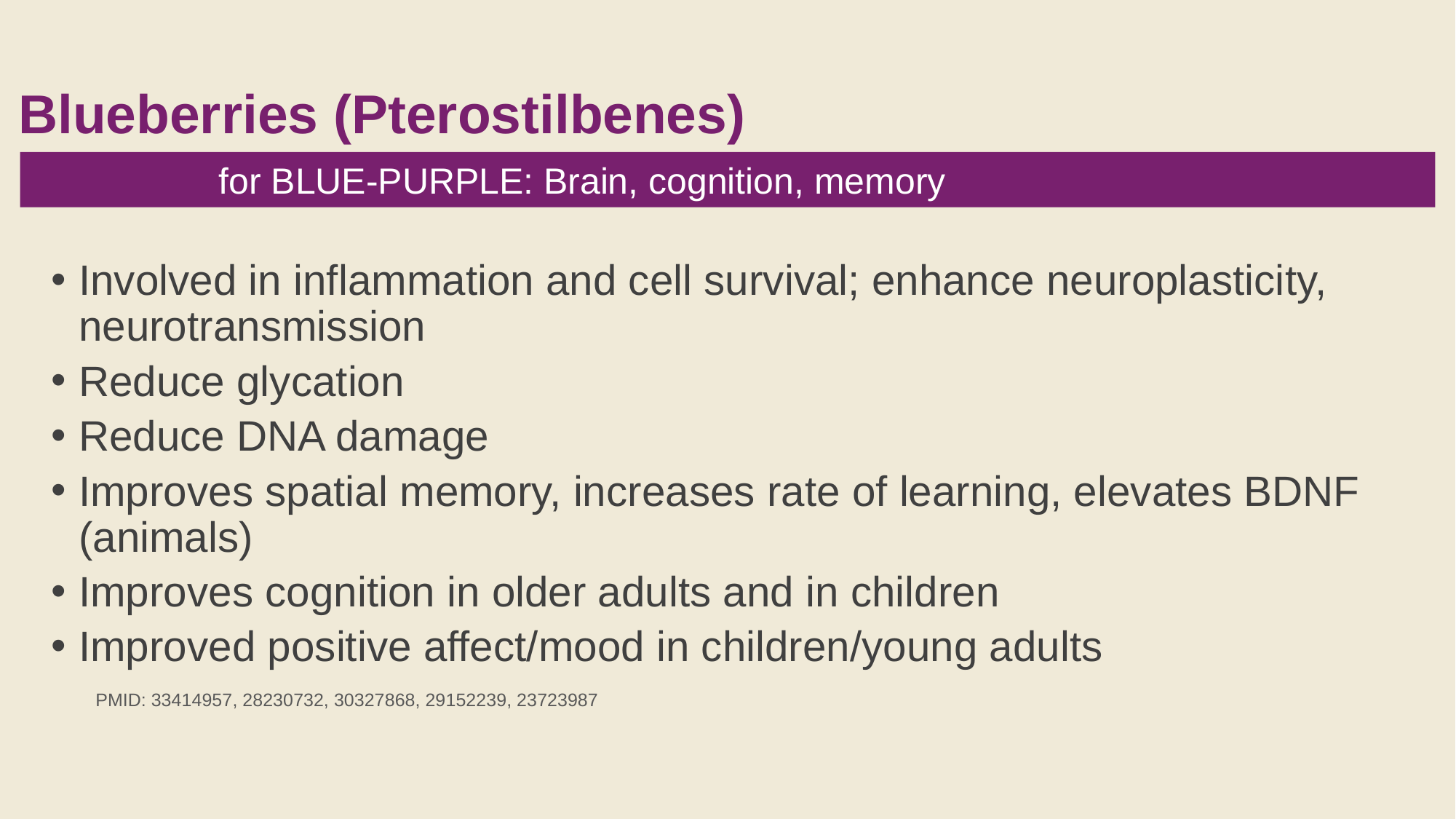

# Blueberries (Pterostilbenes)

Color-code for BLUE-PURPLE: Brain, cognition, memory
Involved in inflammation and cell survival; enhance neuroplasticity, neurotransmission
Reduce glycation
Reduce DNA damage
Improves spatial memory, increases rate of learning, elevates BDNF (animals)
Improves cognition in older adults and in children
Improved positive affect/mood in children/young adults
PMID: 33414957, 28230732, 30327868, 29152239, 23723987